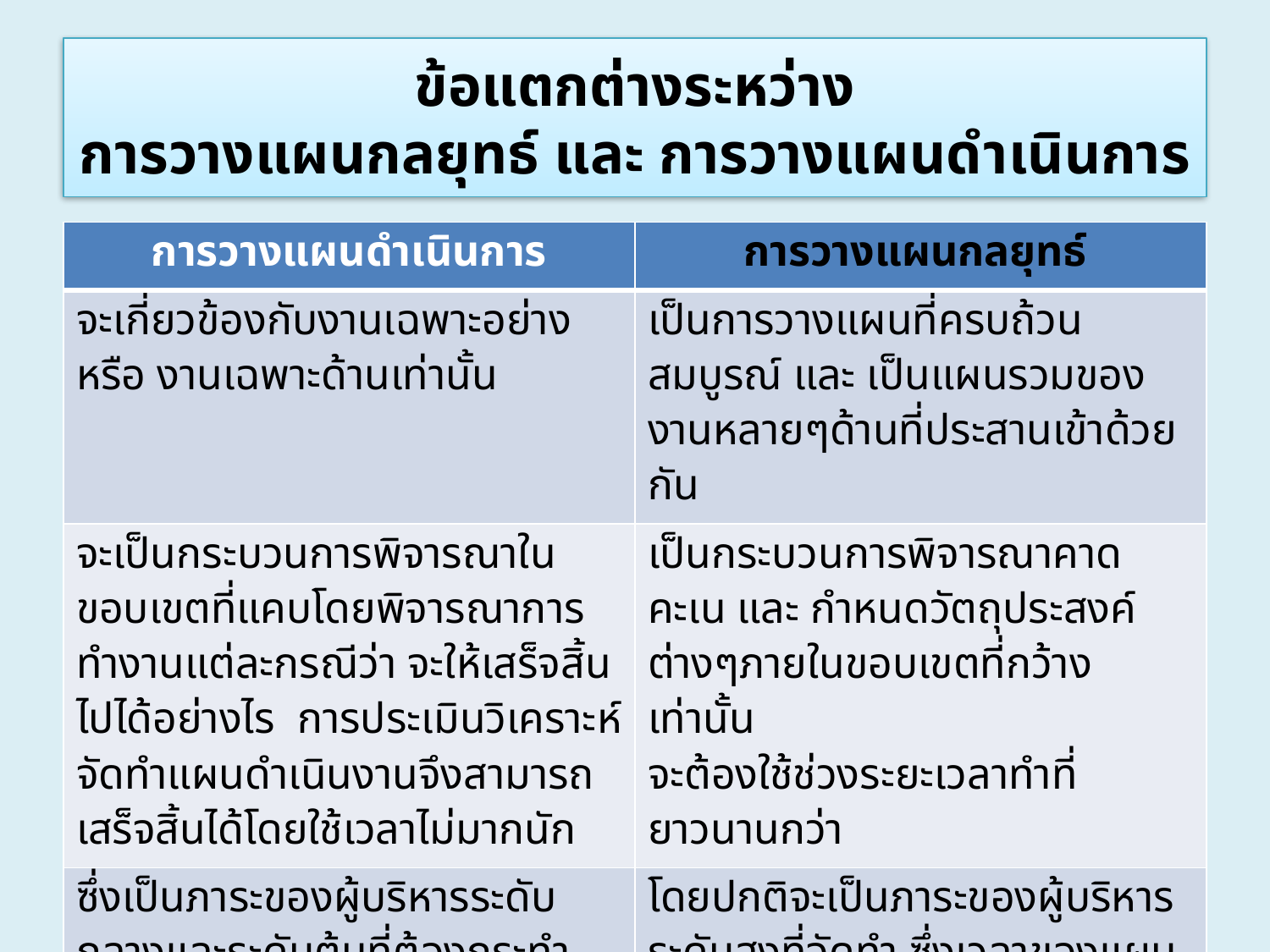

# ข้อแตกต่างระหว่าง การวางแผนกลยุทธ์ และ การวางแผนดำเนินการ
| การวางแผนดำเนินการ | การวางแผนกลยุทธ์ |
| --- | --- |
| จะเกี่ยวข้องกับงานเฉพาะอย่าง หรือ งานเฉพาะด้านเท่านั้น | เป็นการวางแผนที่ครบถ้วนสมบูรณ์ และ เป็นแผนรวมของงานหลายๆด้านที่ประสานเข้าด้วยกัน |
| จะเป็นกระบวนการพิจารณาในขอบเขตที่แคบโดยพิจารณาการทำงานแต่ละกรณีว่า จะให้เสร็จสิ้นไปได้อย่างไร การประเมินวิเคราะห์จัดทำแผนดำเนินงานจึงสามารถเสร็จสิ้นได้โดยใช้เวลาไม่มากนัก | เป็นกระบวนการพิจารณาคาดคะเน และ กำหนดวัตถุประสงค์ต่างๆภายในขอบเขตที่กว้างเท่านั้น จะต้องใช้ช่วงระยะเวลาทำที่ยาวนานกว่า |
| ซึ่งเป็นภาระของผู้บริหารระดับกลางและระดับต้นที่ต้องกระทำ เวลาของแผนจะสั้นกว่ามาก ปกติจะเป็นหนึ่งปี หรือ สั้นกว่า | โดยปกติจะเป็นภาระของผู้บริหารระดับสูงที่จัดทำ ซึ่งเวลาของแผนค่อนข้างยาว |
|  |  |